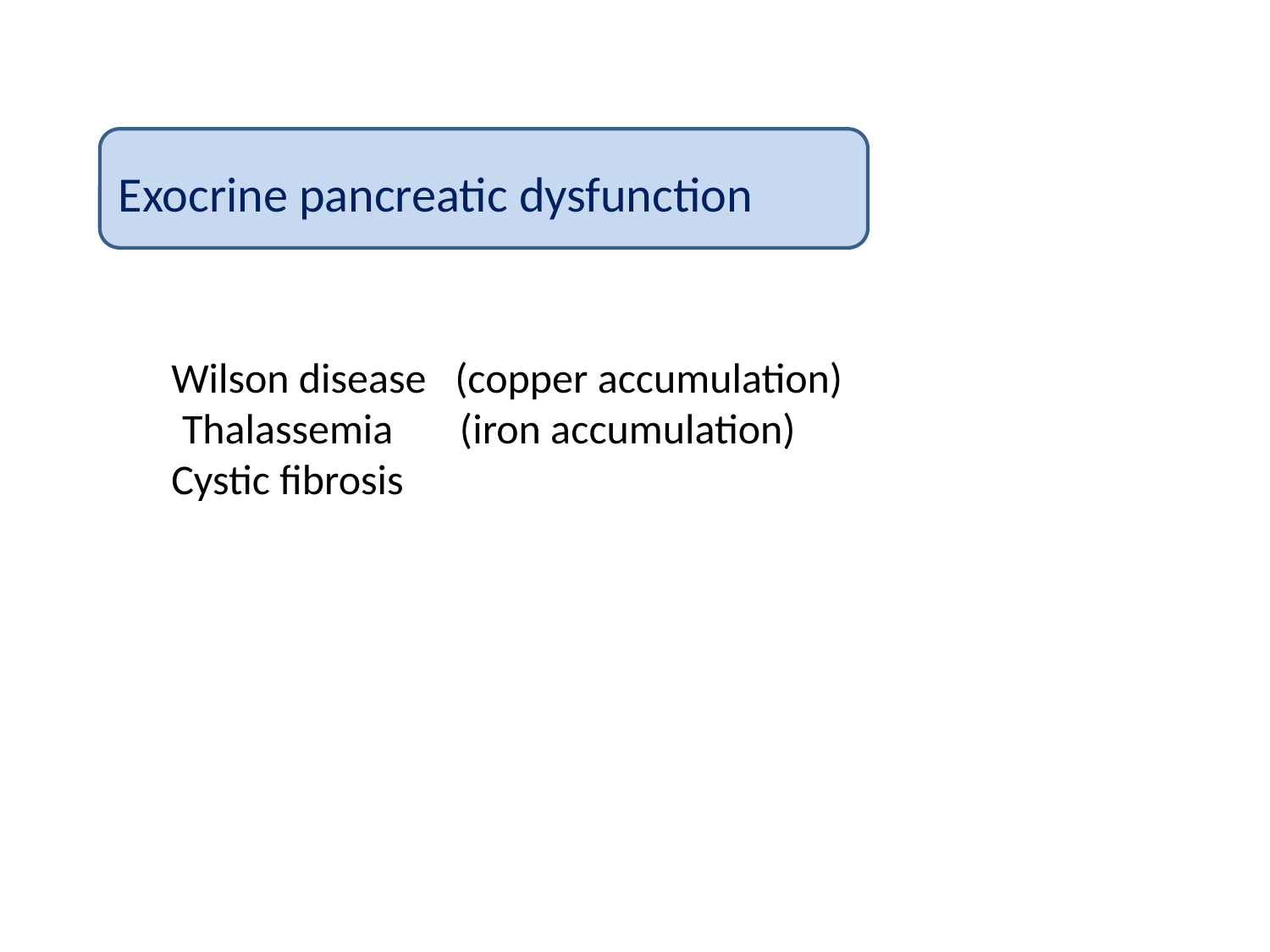

Exocrine pancreatic dysfunction

Wilson disease   (copper accumulation)
Thalassemia       (iron accumulation)
Cystic fibrosis